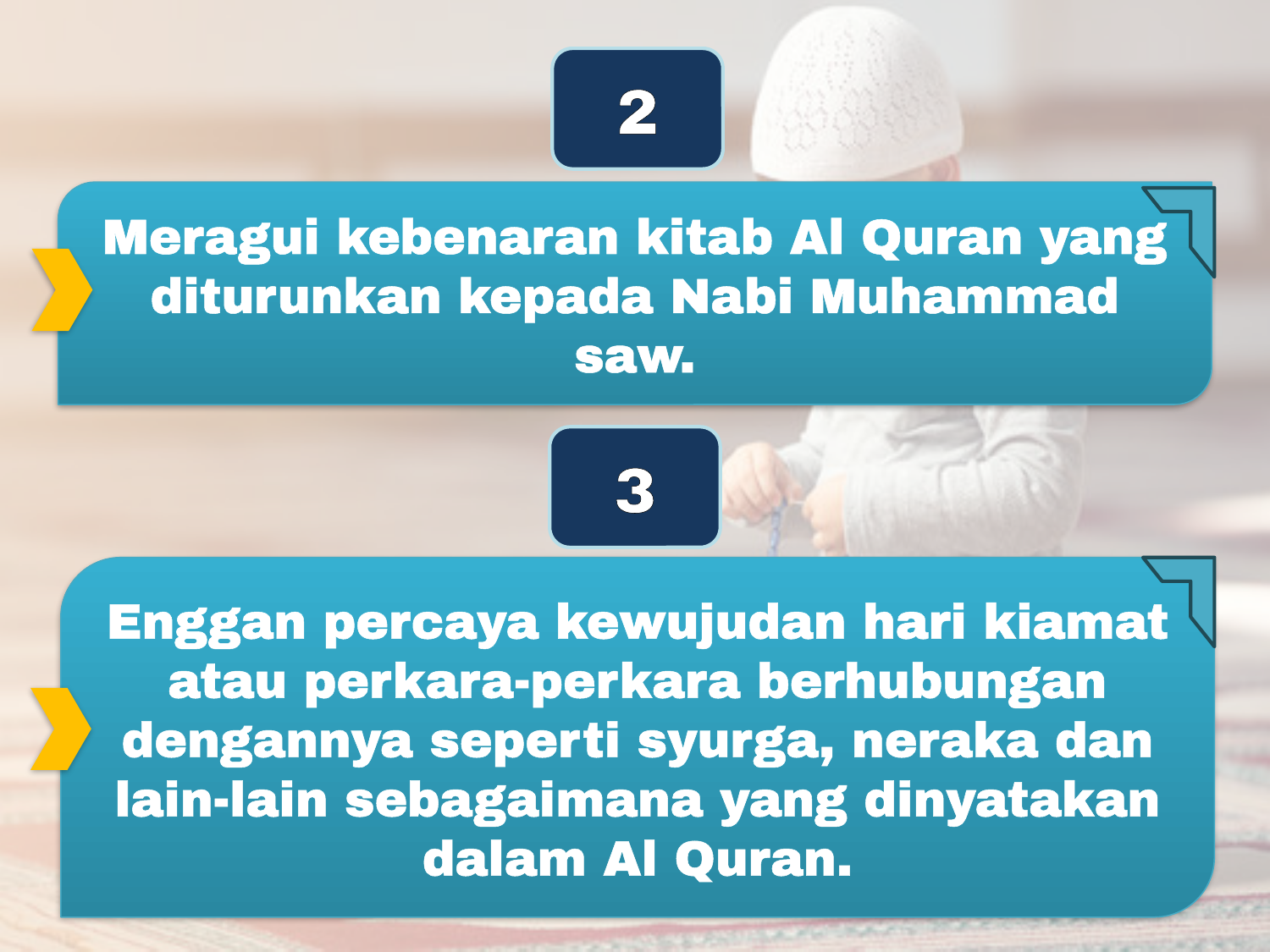

2
Meragui kebenaran kitab Al Quran yang diturunkan kepada Nabi Muhammad saw.

3
Enggan percaya kewujudan hari kiamat atau perkara-perkara berhubungan dengannya seperti syurga, neraka dan lain-lain sebagaimana yang dinyatakan dalam Al Quran.